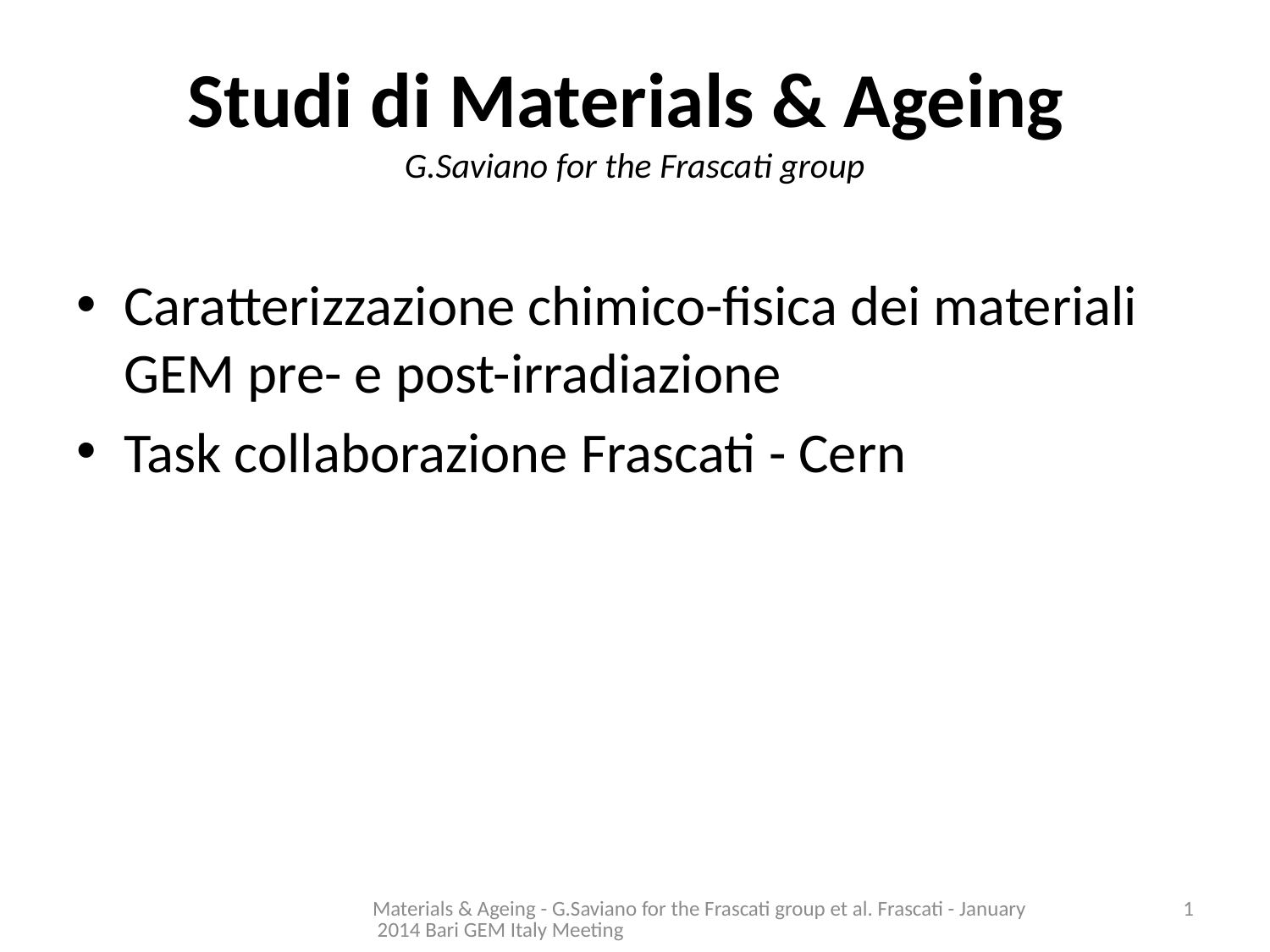

# Studi di Materials & Ageing G.Saviano for the Frascati group
Caratterizzazione chimico-fisica dei materiali GEM pre- e post-irradiazione
Task collaborazione Frascati - Cern

Materials & Ageing - G.Saviano for the Frascati group et al. Frascati - January 2014 Bari GEM Italy Meeting
1